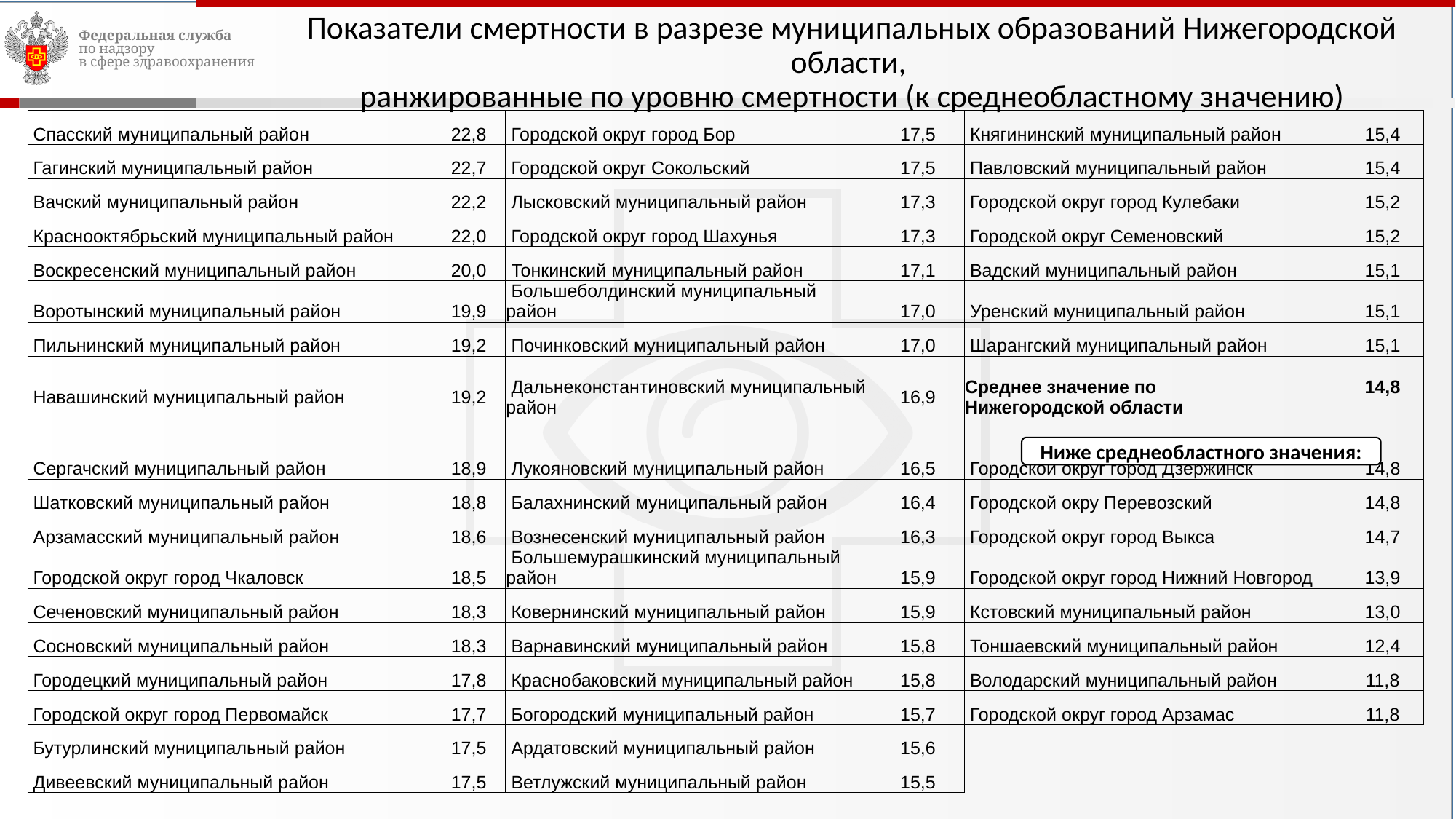

# Показатели смертности в разрезе муниципальных образований Нижегородской области, ранжированные по уровню смертности (к среднеобластному значению)
| Спасский муниципальный район | 22,8 | Городской округ город Бор | 17,5 | Княгининский муниципальный район | 15,4 |
| --- | --- | --- | --- | --- | --- |
| Гагинский муниципальный район | 22,7 | Городской округ Сокольский | 17,5 | Павловский муниципальный район | 15,4 |
| Вачский муниципальный район | 22,2 | Лысковский муниципальный район | 17,3 | Городской округ город Кулебаки | 15,2 |
| Краснооктябрьский муниципальный район | 22,0 | Городской округ город Шахунья | 17,3 | Городской округ Семеновский | 15,2 |
| Воскресенский муниципальный район | 20,0 | Тонкинский муниципальный район | 17,1 | Вадский муниципальный район | 15,1 |
| Воротынский муниципальный район | 19,9 | Большеболдинский муниципальный район | 17,0 | Уренский муниципальный район | 15,1 |
| Пильнинский муниципальный район | 19,2 | Починковский муниципальный район | 17,0 | Шарангский муниципальный район | 15,1 |
| Навашинский муниципальный район | 19,2 | Дальнеконстантиновский муниципальный район | 16,9 | Среднее значение по Нижегородской области | 14,8 |
| Сергачский муниципальный район | 18,9 | Лукояновский муниципальный район | 16,5 | Городской округ город Дзержинск | 14,8 |
| Шатковский муниципальный район | 18,8 | Балахнинский муниципальный район | 16,4 | Городской окру Перевозский | 14,8 |
| Арзамасский муниципальный район | 18,6 | Вознесенский муниципальный район | 16,3 | Городской округ город Выкса | 14,7 |
| Городской округ город Чкаловск | 18,5 | Большемурашкинский муниципальный район | 15,9 | Городской округ город Нижний Новгород | 13,9 |
| Сеченовский муниципальный район | 18,3 | Ковернинский муниципальный район | 15,9 | Кстовский муниципальный район | 13,0 |
| Сосновский муниципальный район | 18,3 | Варнавинский муниципальный район | 15,8 | Тоншаевский муниципальный район | 12,4 |
| Городецкий муниципальный район | 17,8 | Краснобаковский муниципальный район | 15,8 | Володарский муниципальный район | 11,8 |
| Городской округ город Первомайск | 17,7 | Богородский муниципальный район | 15,7 | Городской округ город Арзамас | 11,8 |
| Бутурлинский муниципальный район | 17,5 | Ардатовский муниципальный район | 15,6 |  |  |
| Дивеевский муниципальный район | 17,5 | Ветлужский муниципальный район | 15,5 |  |  |
Ниже среднеобластного значения: